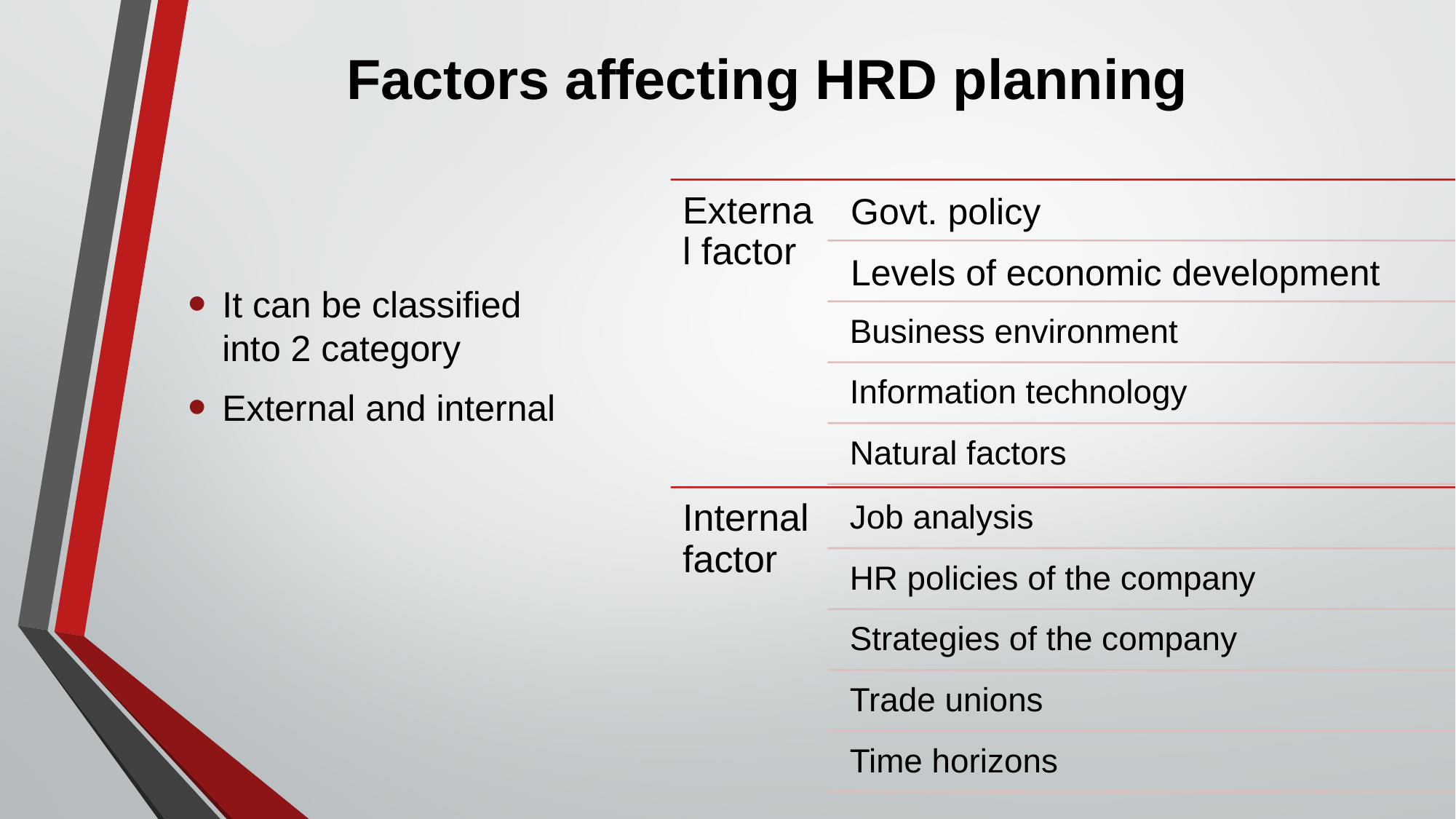

# Factors affecting HRD planning
It can be classified into 2 category
External and internal

External factor
Govt. policy
Levels of economic development

Business environment
Information technology
Natural factors
Internal factor
Job analysis
HR policies of the company
Strategies of the company
Trade unions
Time horizons